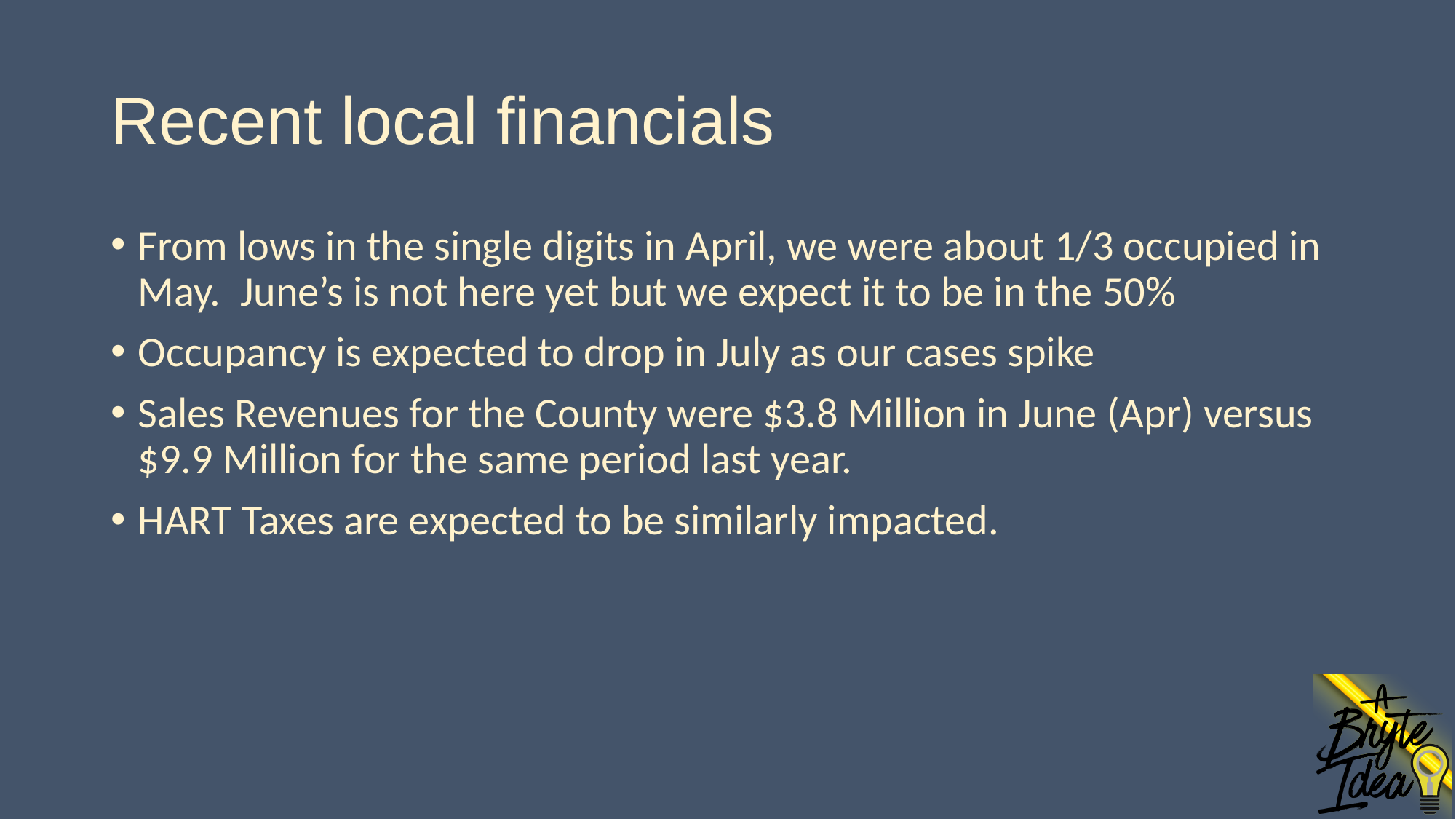

# Recent local financials
From lows in the single digits in April, we were about 1/3 occupied in May.  June’s is not here yet but we expect it to be in the 50%
Occupancy is expected to drop in July as our cases spike
Sales Revenues for the County were $3.8 Million in June (Apr) versus $9.9 Million for the same period last year.
HART Taxes are expected to be similarly impacted.